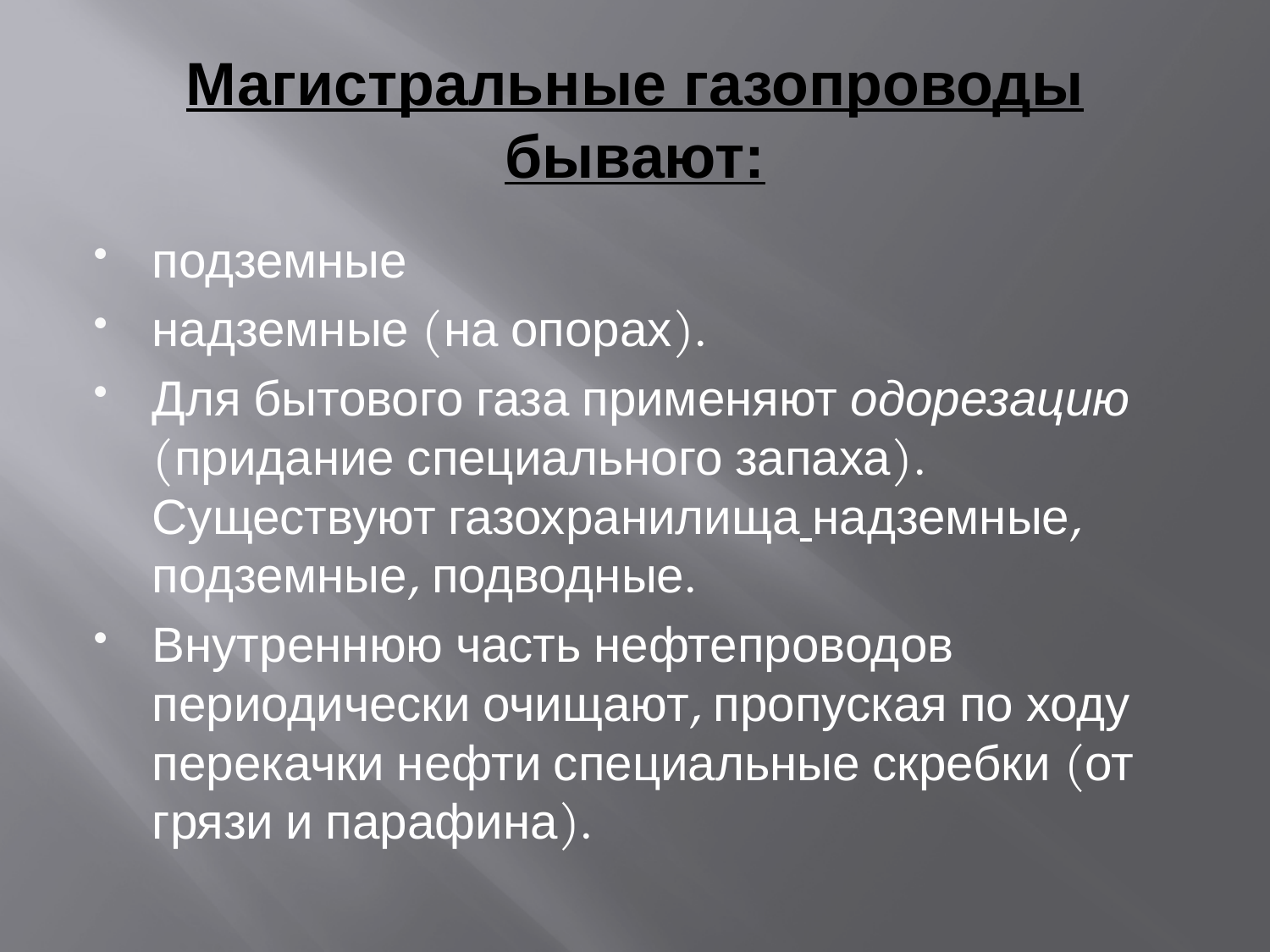

# Магистральные газопроводы бывают:
подземные
надземные (на опорах).
Для бытового газа применяют одорезацию (придание специального запаха). Существуют газохранилища надземные, подземные, подводные.
Внутреннюю часть нефтепроводов периодически очищают, пропуская по ходу перекачки нефти специальные скребки (от грязи и парафина).